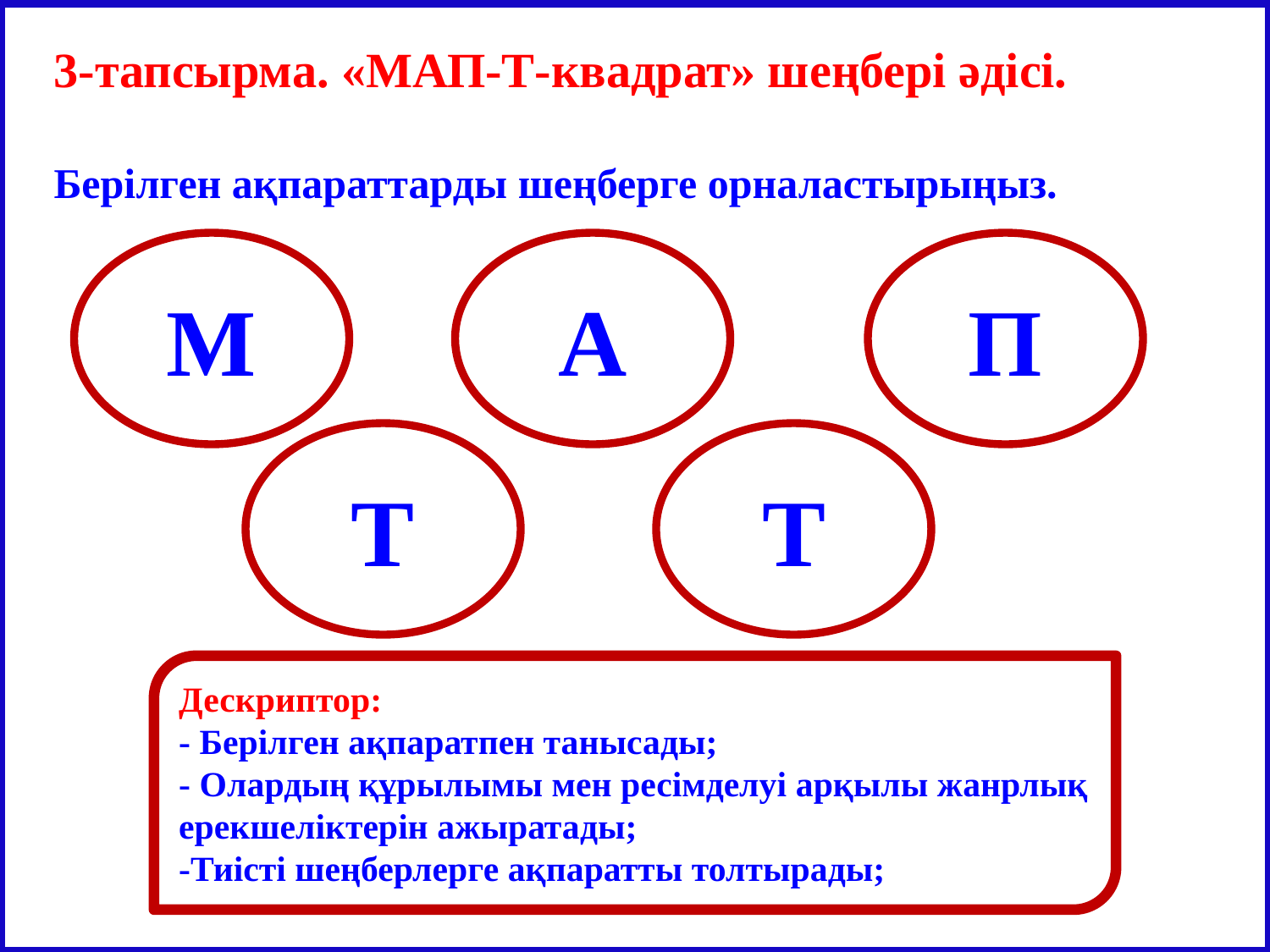

3-тапсырма. «МАП-Т-квадрат» шеңбері әдісі.

Берілген ақпараттарды шеңберге орналастырыңыз.
М
А
П
Т
Т
Дескриптор:
- Берілген ақпаратпен танысады;
- Олардың құрылымы мен ресімделуі арқылы жанрлық ерекшеліктерін ажыратады;
-Тиісті шеңберлерге ақпаратты толтырады;